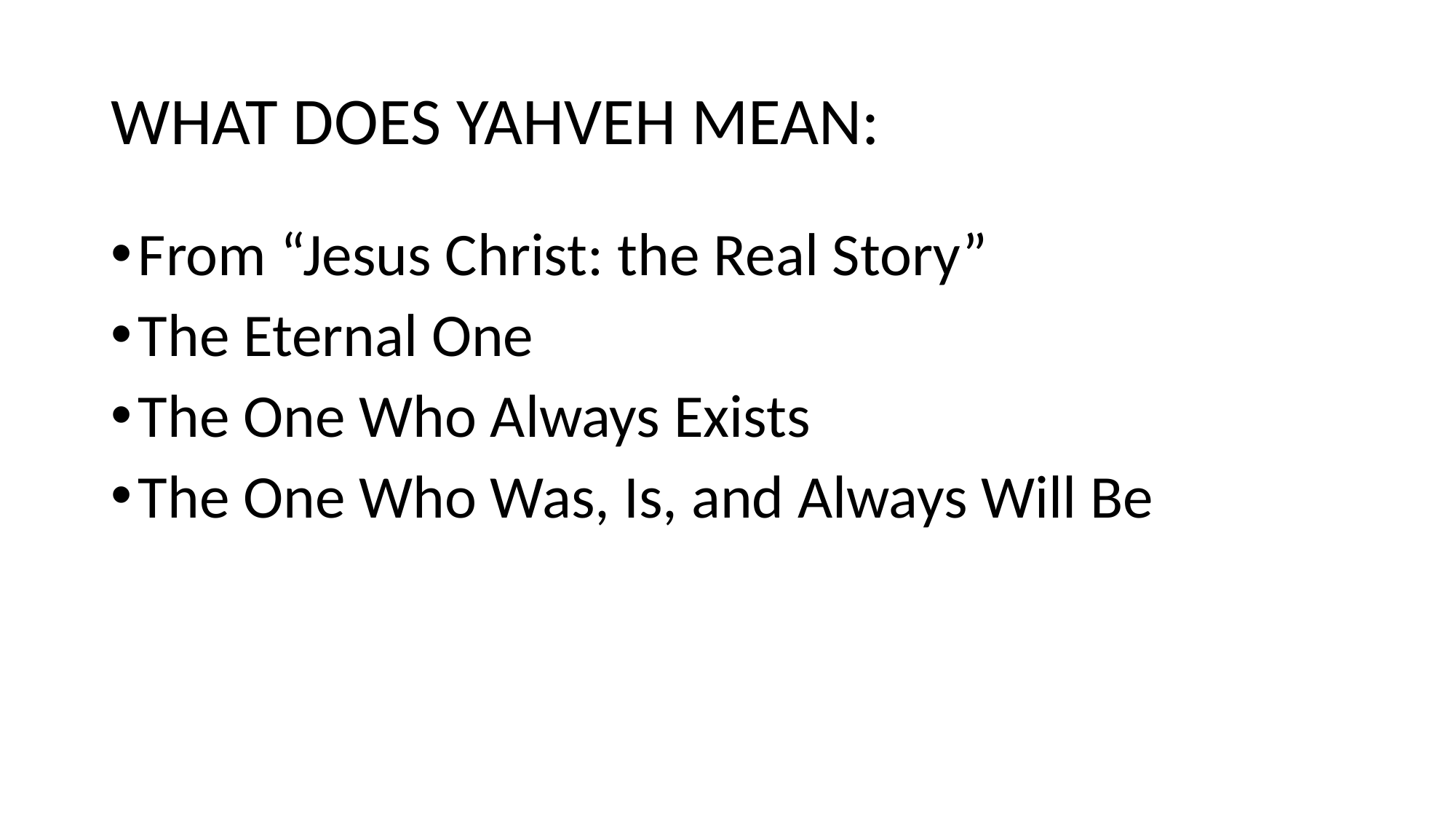

# WHAT DOES YAHVEH MEAN:
From “Jesus Christ: the Real Story”
The Eternal One
The One Who Always Exists
The One Who Was, Is, and Always Will Be